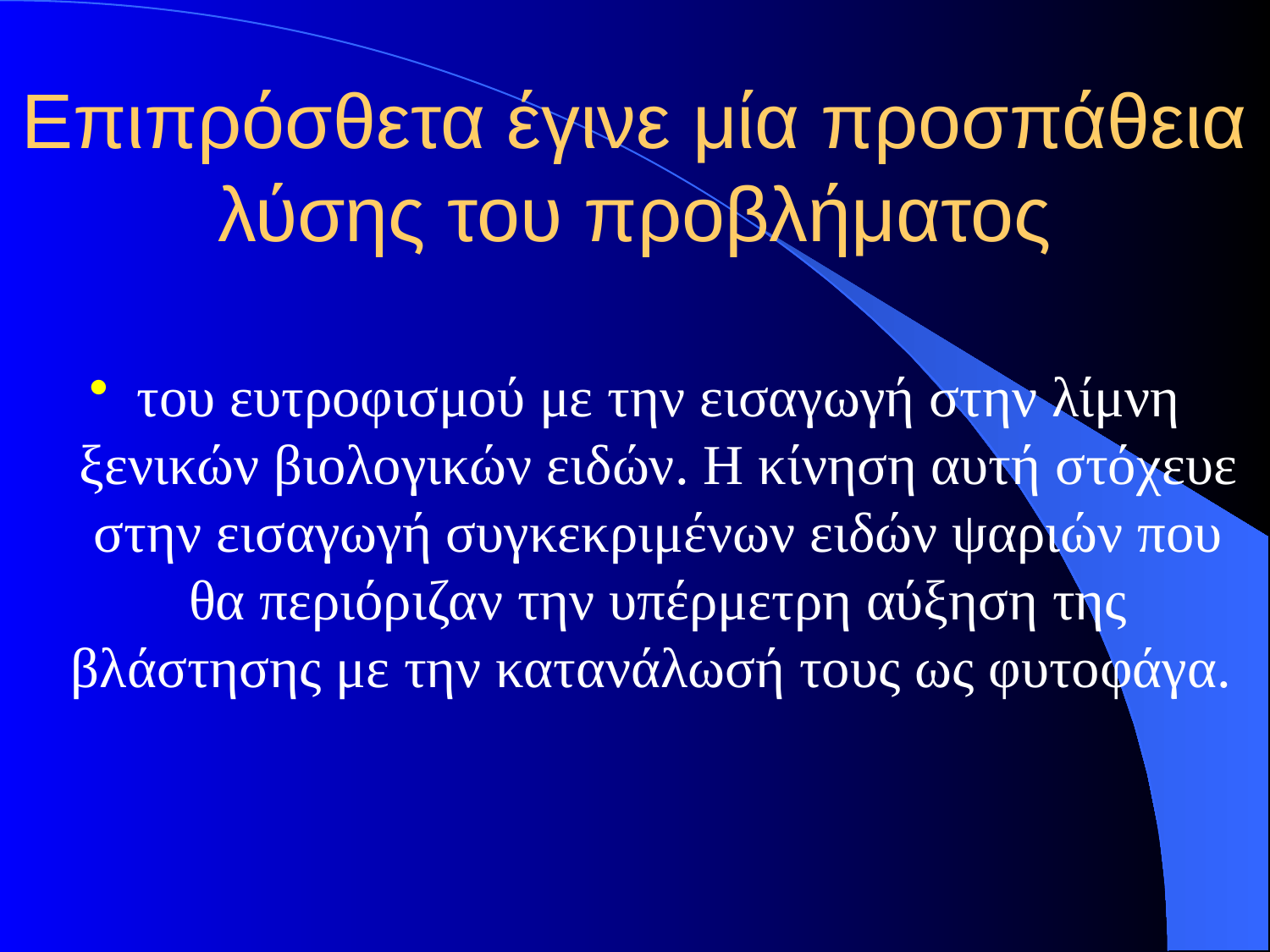

# Επιπρόσθετα έγινε μία προσπάθεια λύσης του προβλήματος

του ευτροφισμού με την εισαγωγή στην λίμνη ξενικών βιολογικών ειδών. Η κίνηση αυτή στόχευε στην εισαγωγή συγκεκριμένων ειδών ψαριών που θα περιόριζαν την υπέρμετρη αύξηση της βλάστησης με την κατανάλωσή τους ως φυτοφάγα.